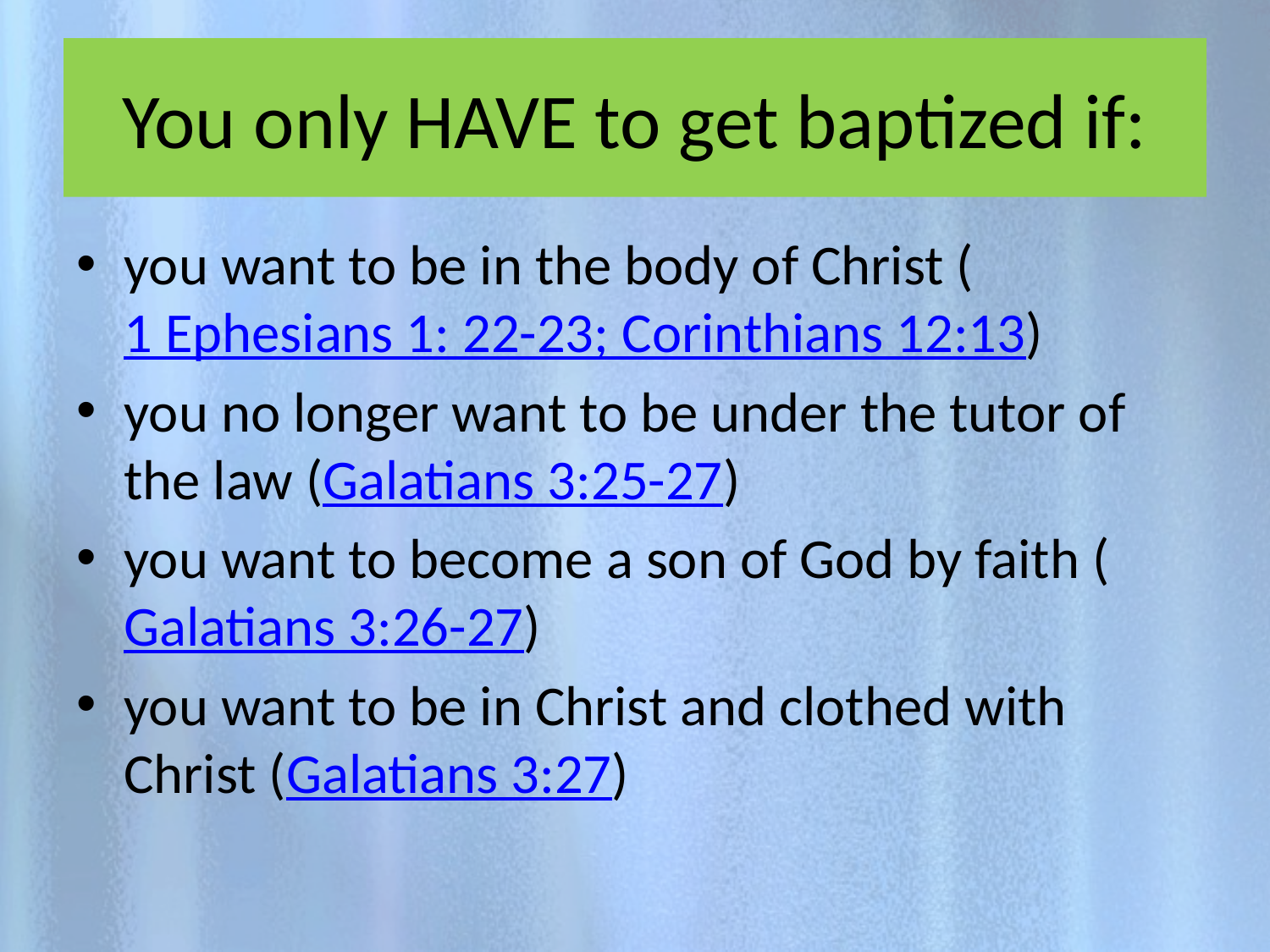

# You only HAVE to get baptized if:
you want to be in the body of Christ (1 Ephesians 1: 22-23; Corinthians 12:13)
you no longer want to be under the tutor of the law (Galatians 3:25-27)
you want to become a son of God by faith (Galatians 3:26-27)
you want to be in Christ and clothed with Christ (Galatians 3:27)